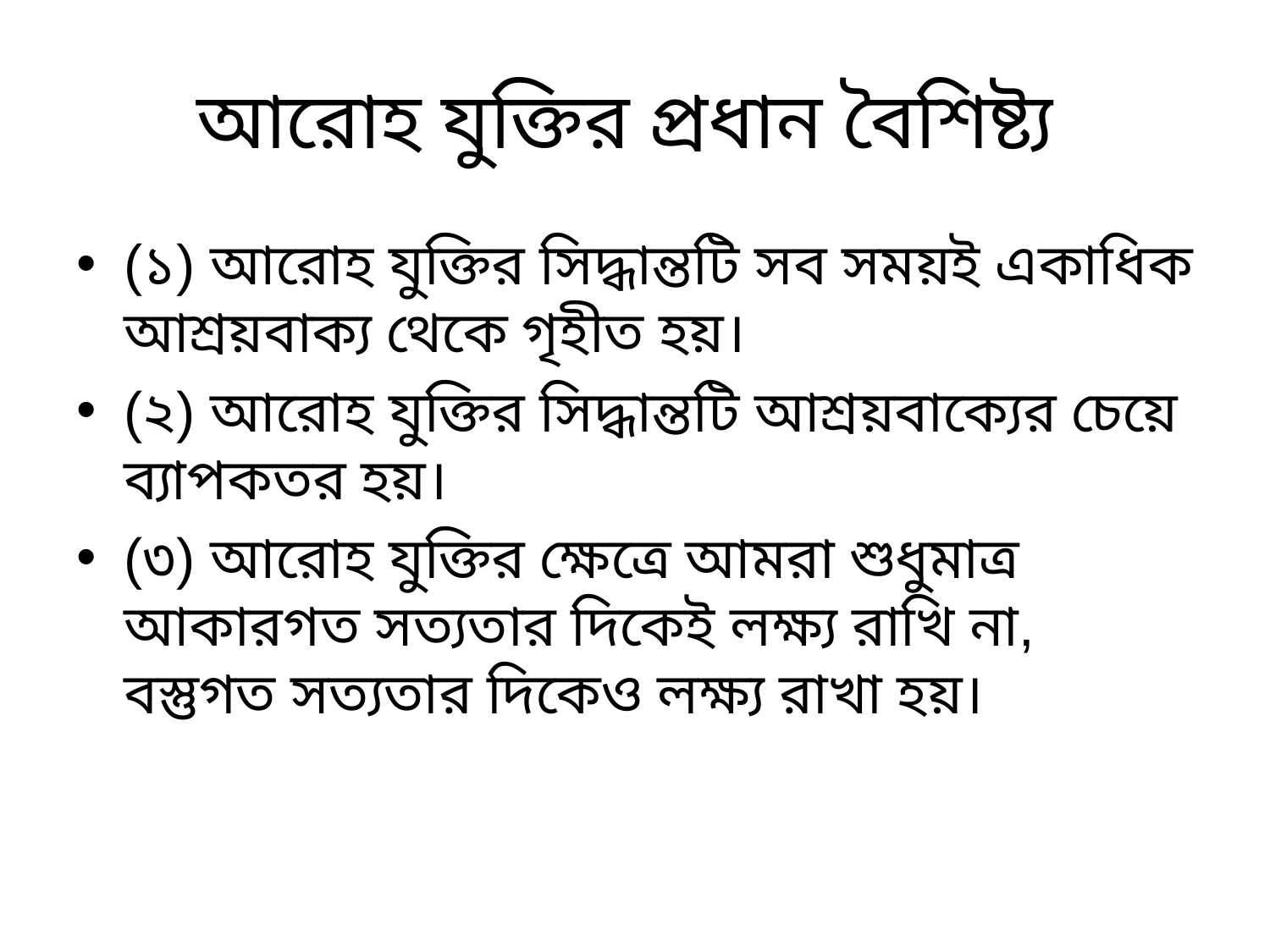

# আরোহ যুক্তির প্রধান বৈশিষ্ট্য
(১) আরোহ যুক্তির সিদ্ধান্তটি সব সময়ই একাধিক আশ্রয়বাক্য থেকে গৃহীত হয়।
(২) আরোহ যুক্তির সিদ্ধান্তটি আশ্রয়বাক্যের চেয়ে ব্যাপকতর হয়।
(৩) আরোহ যুক্তির ক্ষেত্রে আমরা শুধুমাত্র আকারগত সত্যতার দিকেই লক্ষ্য রাখি না, বস্তুগত সত্যতার দিকেও লক্ষ্য রাখা হয়।